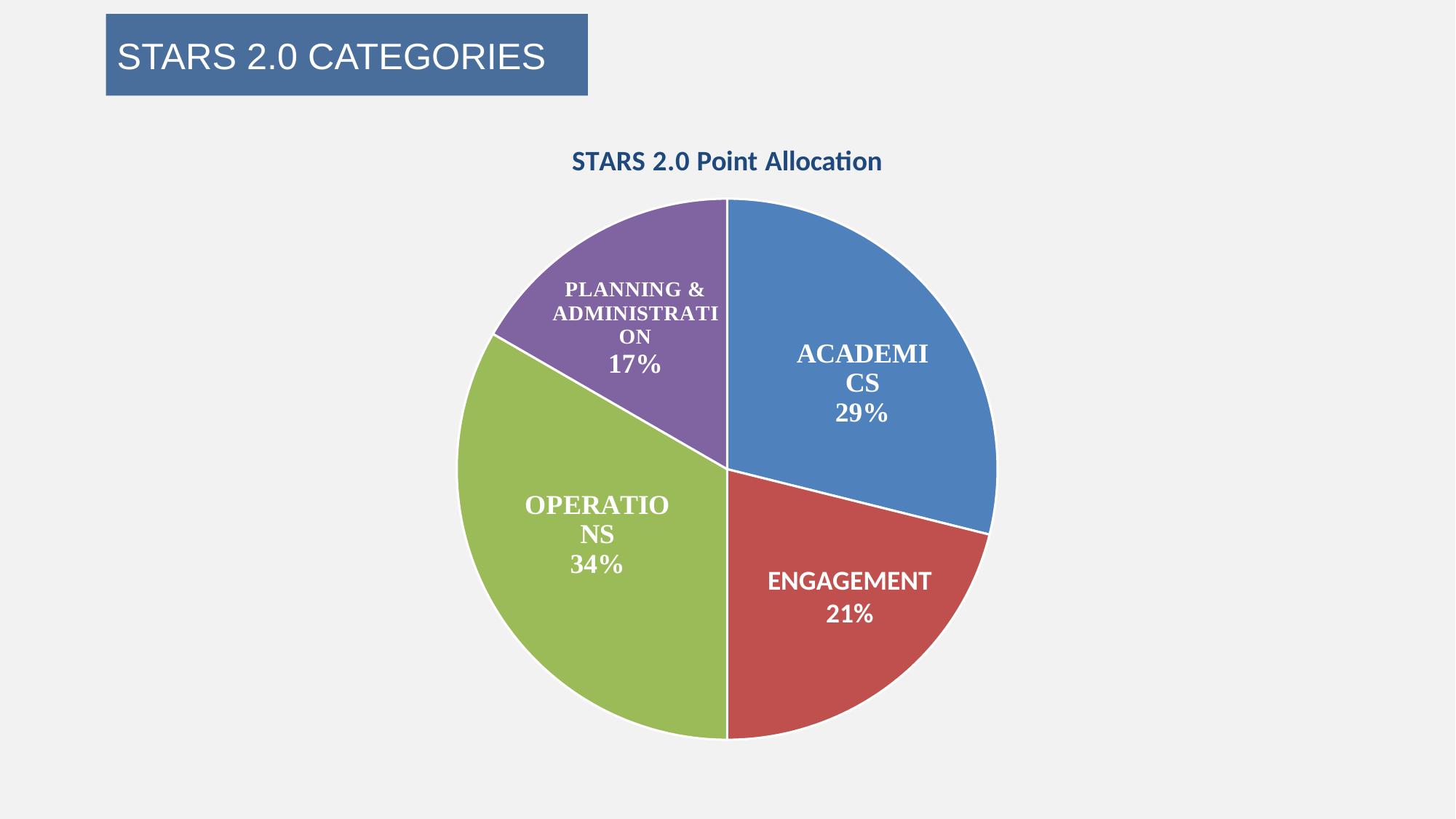

STARS 2.0 CATEGORIES

### Chart: STARS 2.0 Point Allocation

| Category | Sales |
|---|---|
| 1st Qtr | 1.04 |
| 2nd Qtr | 0.76 |
| 3rd Qtr | 1.2 |
| 4th Qtr | 0.6 |
ENGAGEMENT
21%